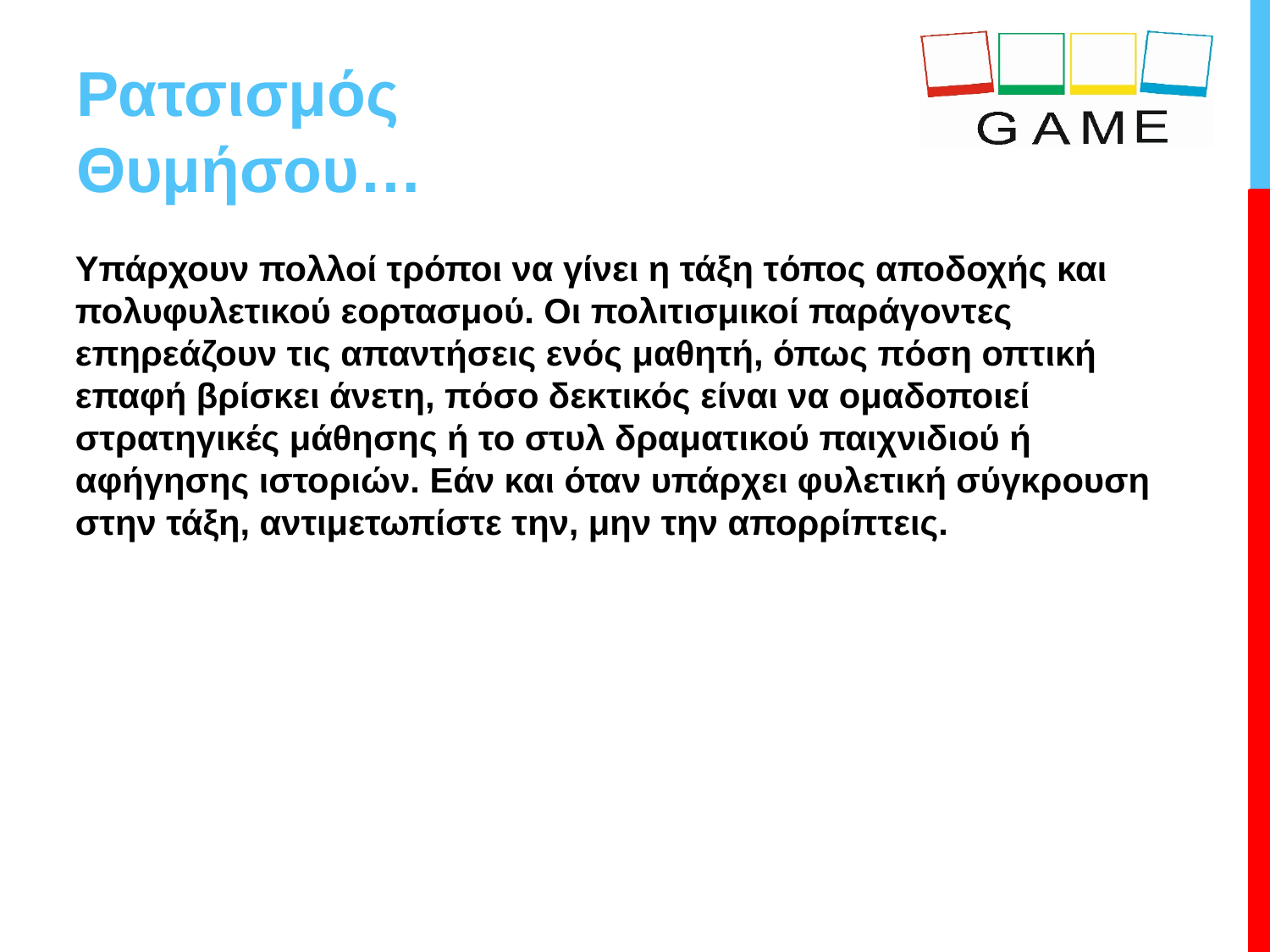

# Ρατσισμός Θυμήσου…
Υπάρχουν πολλοί τρόποι να γίνει η τάξη τόπος αποδοχής και πολυφυλετικού εορτασμού. Οι πολιτισμικοί παράγοντες επηρεάζουν τις απαντήσεις ενός μαθητή, όπως πόση οπτική επαφή βρίσκει άνετη, πόσο δεκτικός είναι να ομαδοποιεί στρατηγικές μάθησης ή το στυλ δραματικού παιχνιδιού ή αφήγησης ιστοριών. Εάν και όταν υπάρχει φυλετική σύγκρουση στην τάξη, αντιμετωπίστε την, μην την απορρίπτεις.